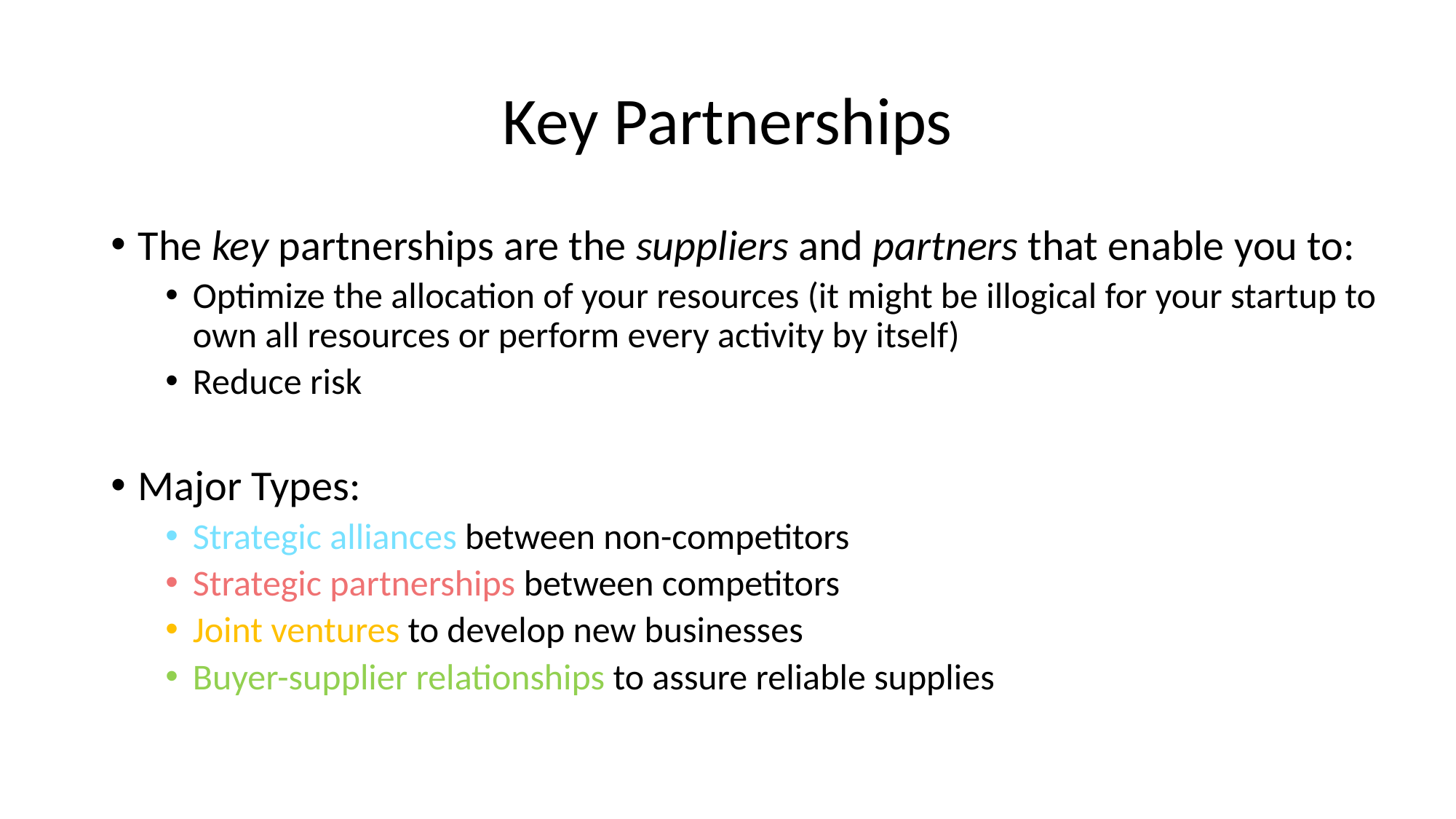

# Key Partnerships
The key partnerships are the suppliers and partners that enable you to:
Optimize the allocation of your resources (it might be illogical for your startup to own all resources or perform every activity by itself)
Reduce risk

Major Types:
Strategic alliances between non-competitors
Strategic partnerships between competitors
Joint ventures to develop new businesses
Buyer-supplier relationships to assure reliable supplies